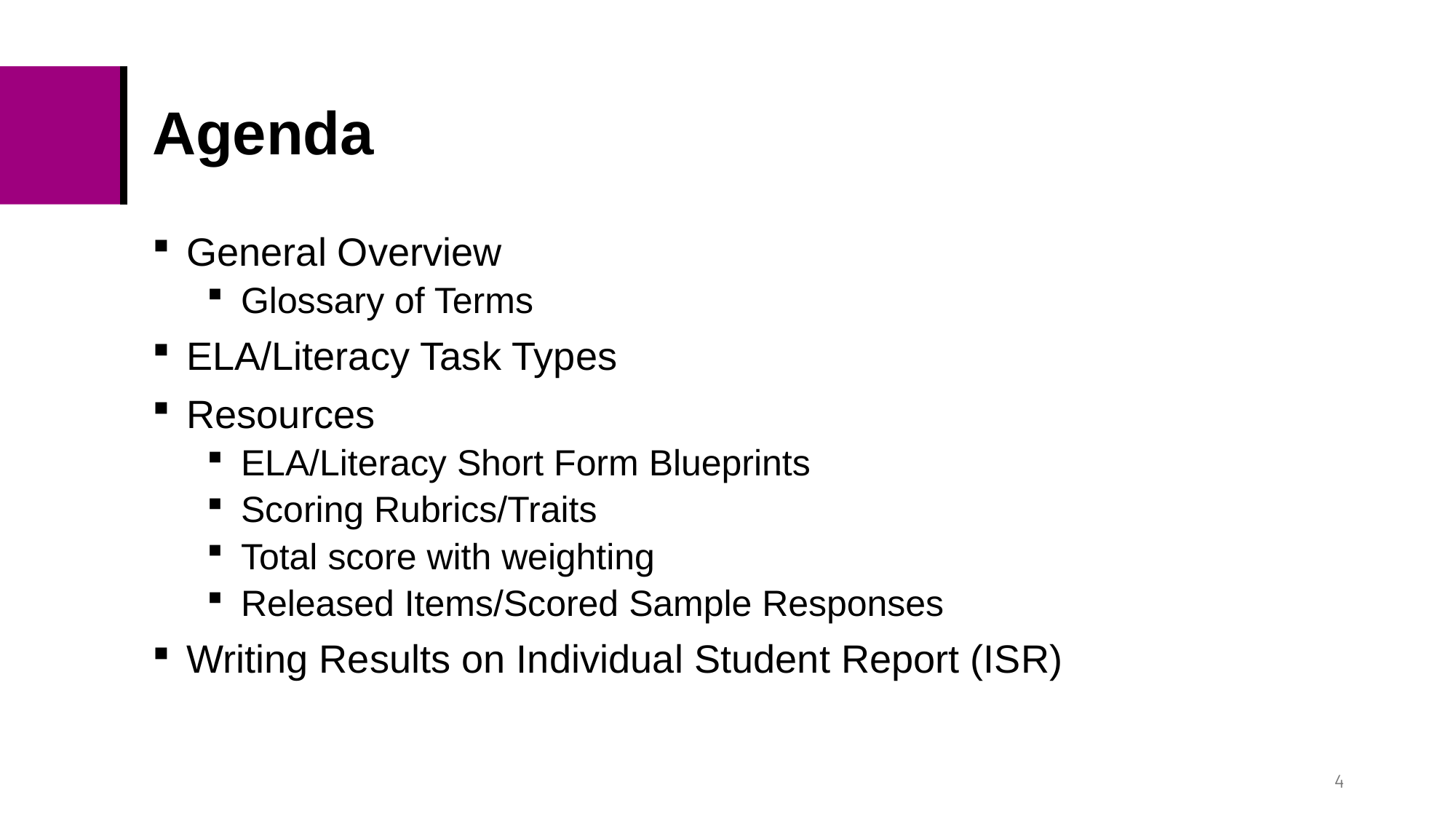

# Agenda
General Overview
Glossary of Terms
ELA/Literacy Task Types
Resources
ELA/Literacy Short Form Blueprints
Scoring Rubrics/Traits
Total score with weighting
Released Items/Scored Sample Responses
Writing Results on Individual Student Report (ISR)

4